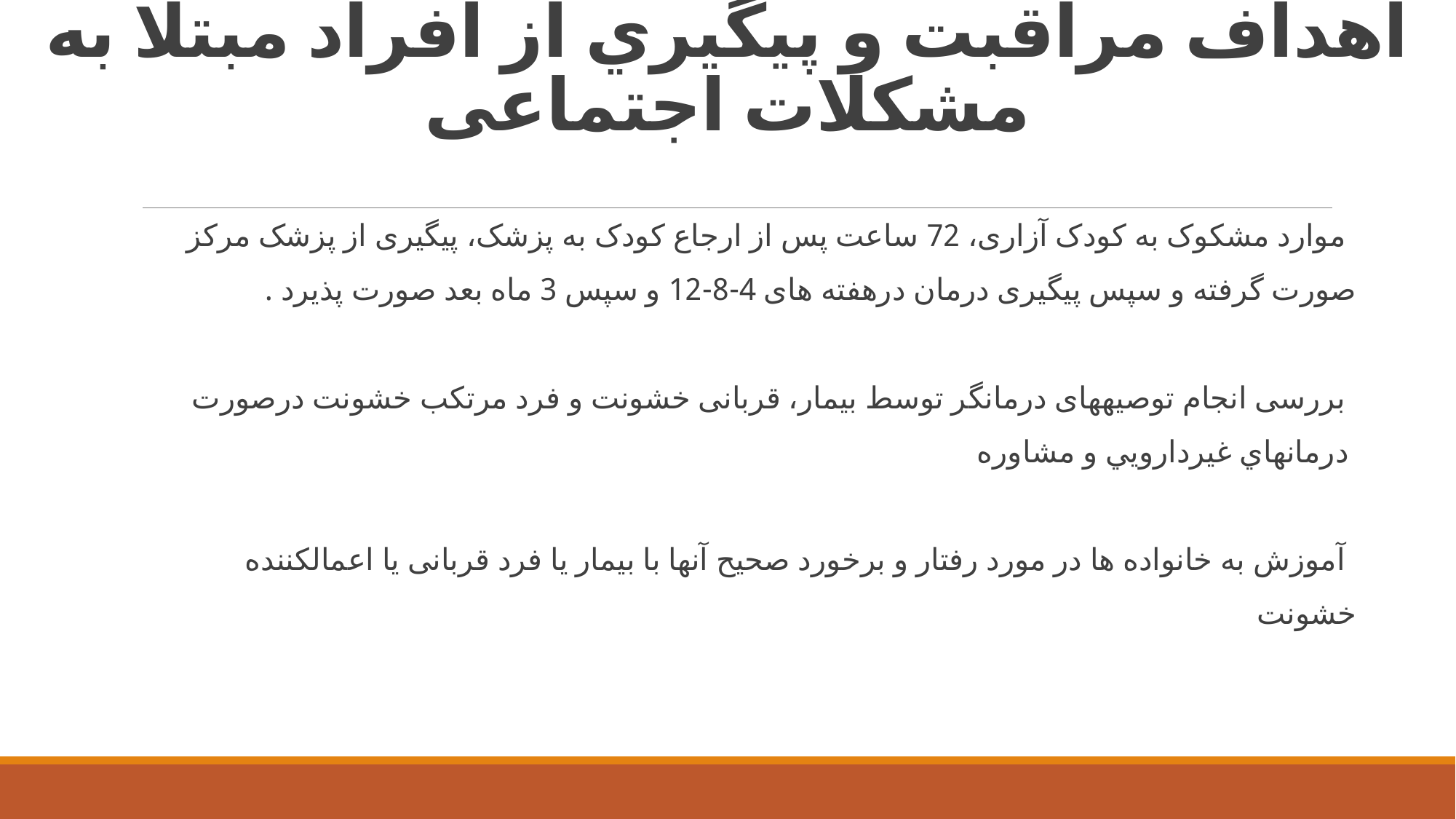

# اهداف مراقبت و پيگيري از افراد مبتلا به مشکلات اجتماعی
موارد مشکوک به کودک آزاری، 72 ساعت پس از ارجاع کودک به پزشک، پیگیری از پزشک مرکز
صورت گرفته و سپس پیگیری درمان درهفته های 4-8-12 و سپس 3 ماه بعد صورت پذیرد .

بررسی انجام توصیه­های درمان­گر توسط بيمار، قربانی خشونت و فرد مرتکب خشونت درصورت
 درمان­هاي غيردارويي و مشاوره

آموزش به خانواده ها در مورد رفتار و برخورد صحيح آن­ها با بيمار یا فرد قربانی یا اعمال­کننده
خشونت